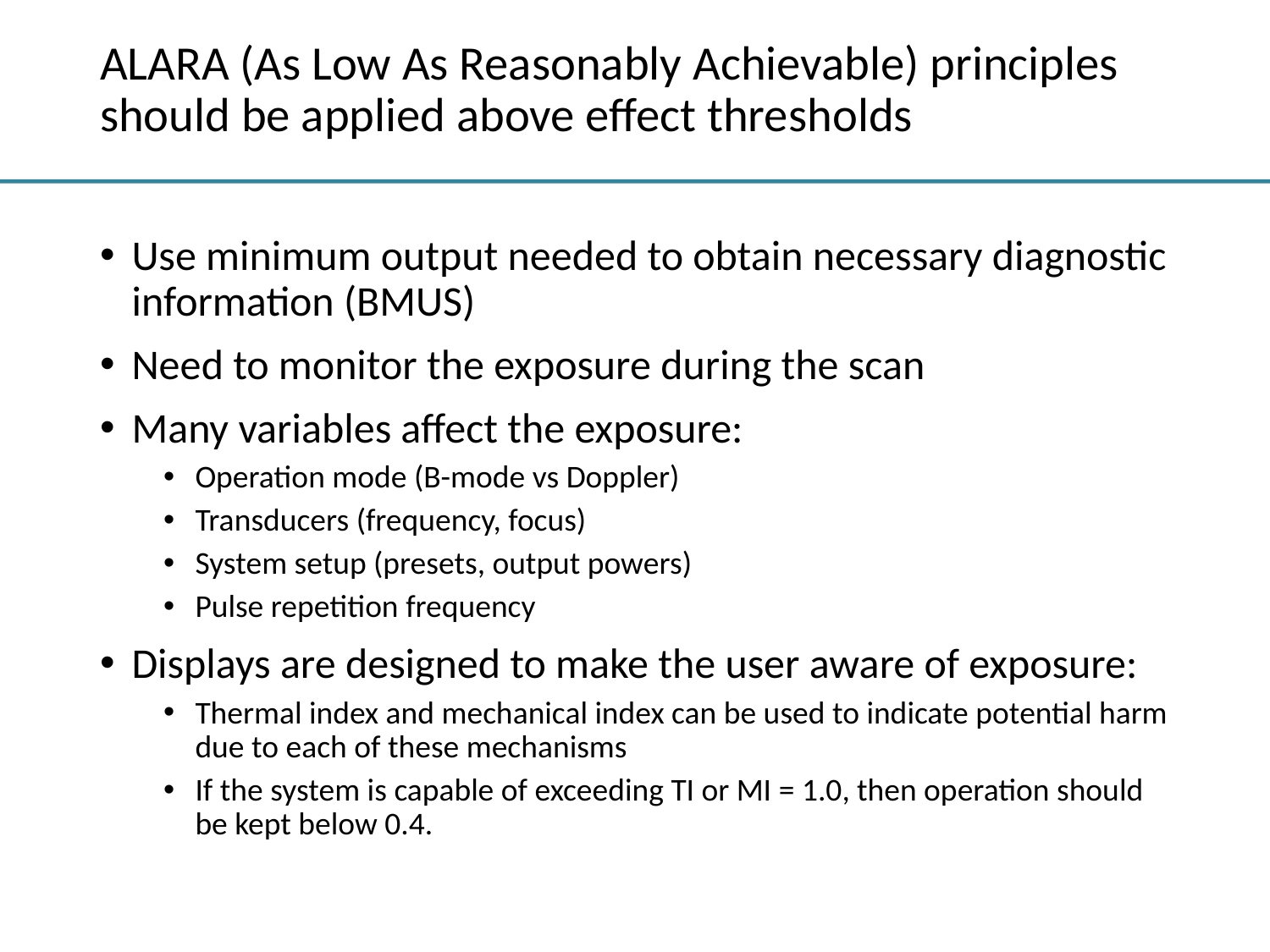

# ALARA (As Low As Reasonably Achievable) principles should be applied above effect thresholds
Use minimum output needed to obtain necessary diagnostic information (BMUS)
Need to monitor the exposure during the scan
Many variables affect the exposure:
Operation mode (B-mode vs Doppler)
Transducers (frequency, focus)
System setup (presets, output powers)
Pulse repetition frequency
Displays are designed to make the user aware of exposure:
Thermal index and mechanical index can be used to indicate potential harm due to each of these mechanisms
If the system is capable of exceeding TI or MI = 1.0, then operation should be kept below 0.4.